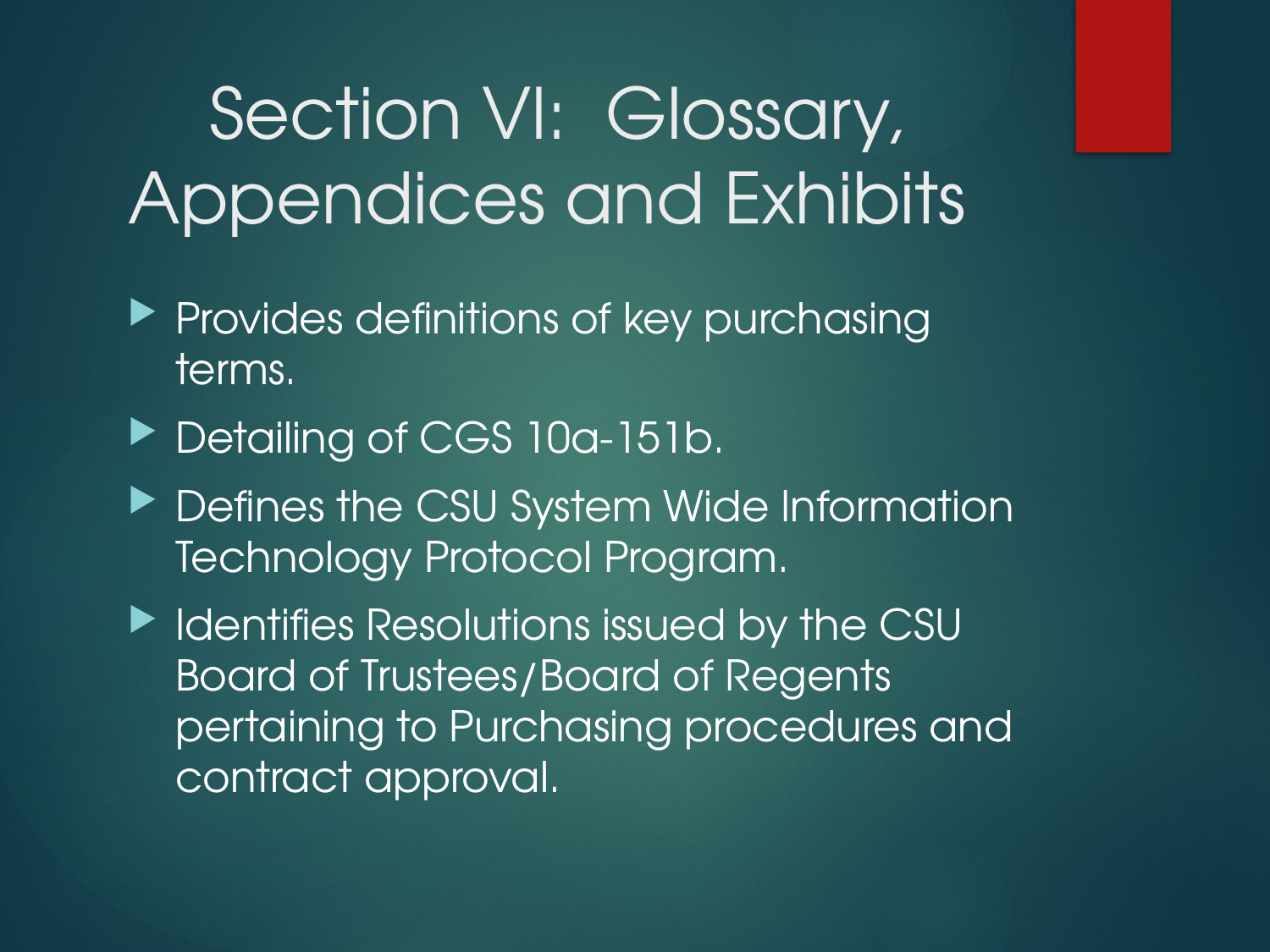

# Section VI:  Glossary, Appendices and Exhibits
Provides definitions of key purchasing terms.
Detailing of CGS 10a-151b.
Defines the CSU System Wide Information Technology Protocol Program.
Identifies Resolutions issued by the CSU Board of Trustees/Board of Regents pertaining to Purchasing procedures and contract approval.